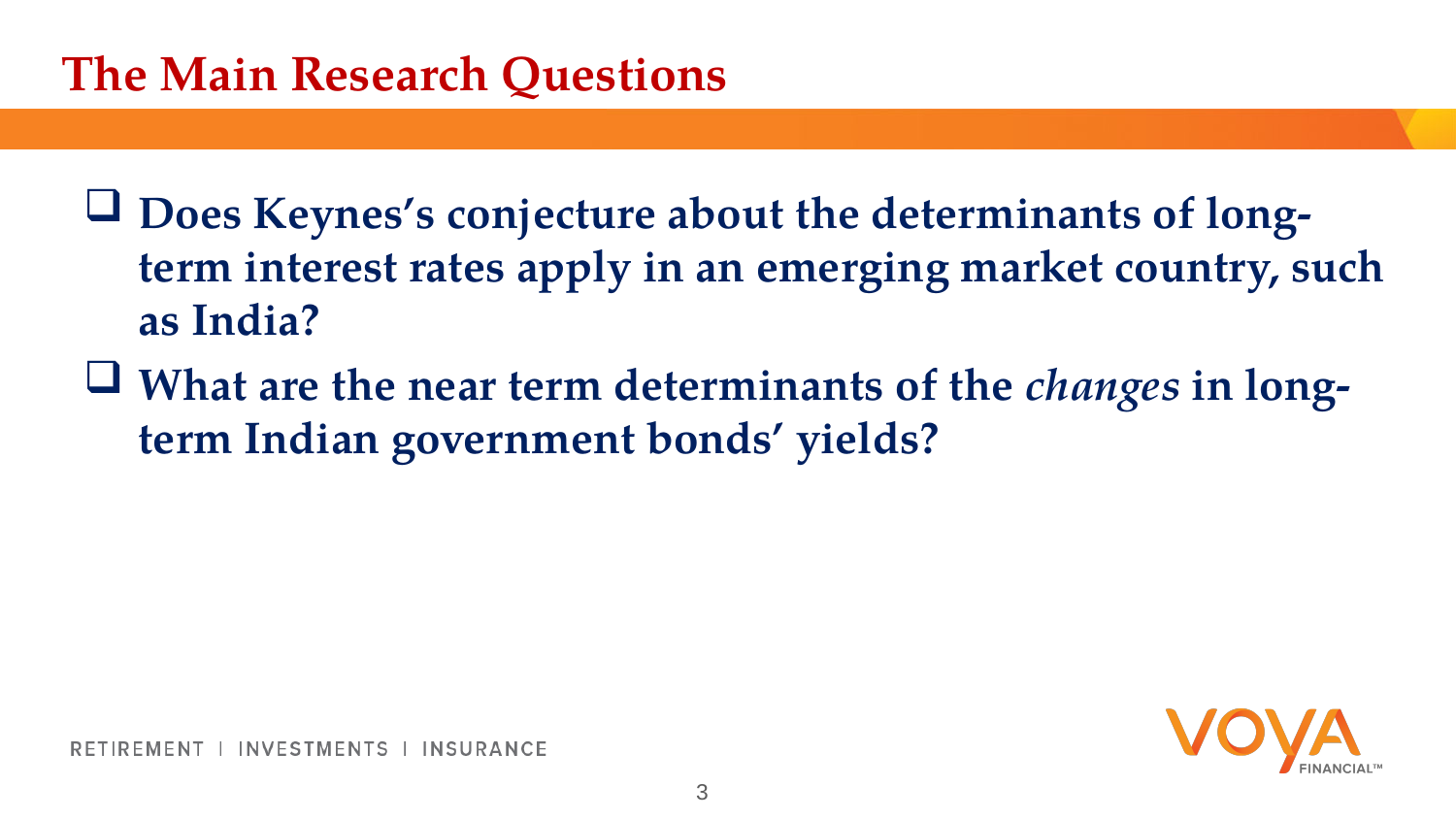

The Main Research Questions
Does Keynes’s conjecture about the determinants of long-term interest rates apply in an emerging market country, such as India?
What are the near term determinants of the changes in long-term Indian government bonds’ yields?

3